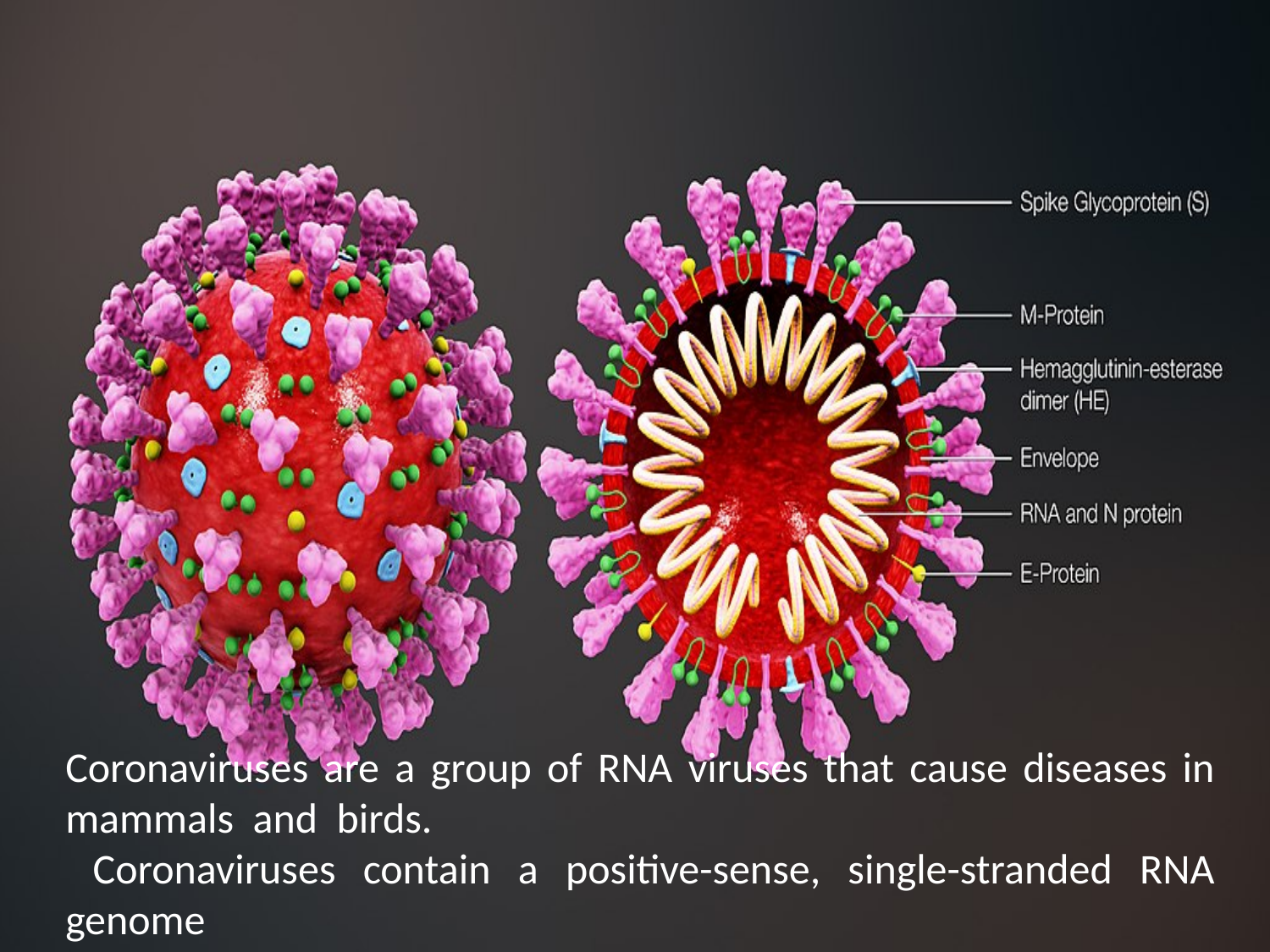

Coronaviruses are a group of RNA viruses that cause diseases in mammals  and  birds.
 Coronaviruses contain a positive-sense, single-stranded RNA genome